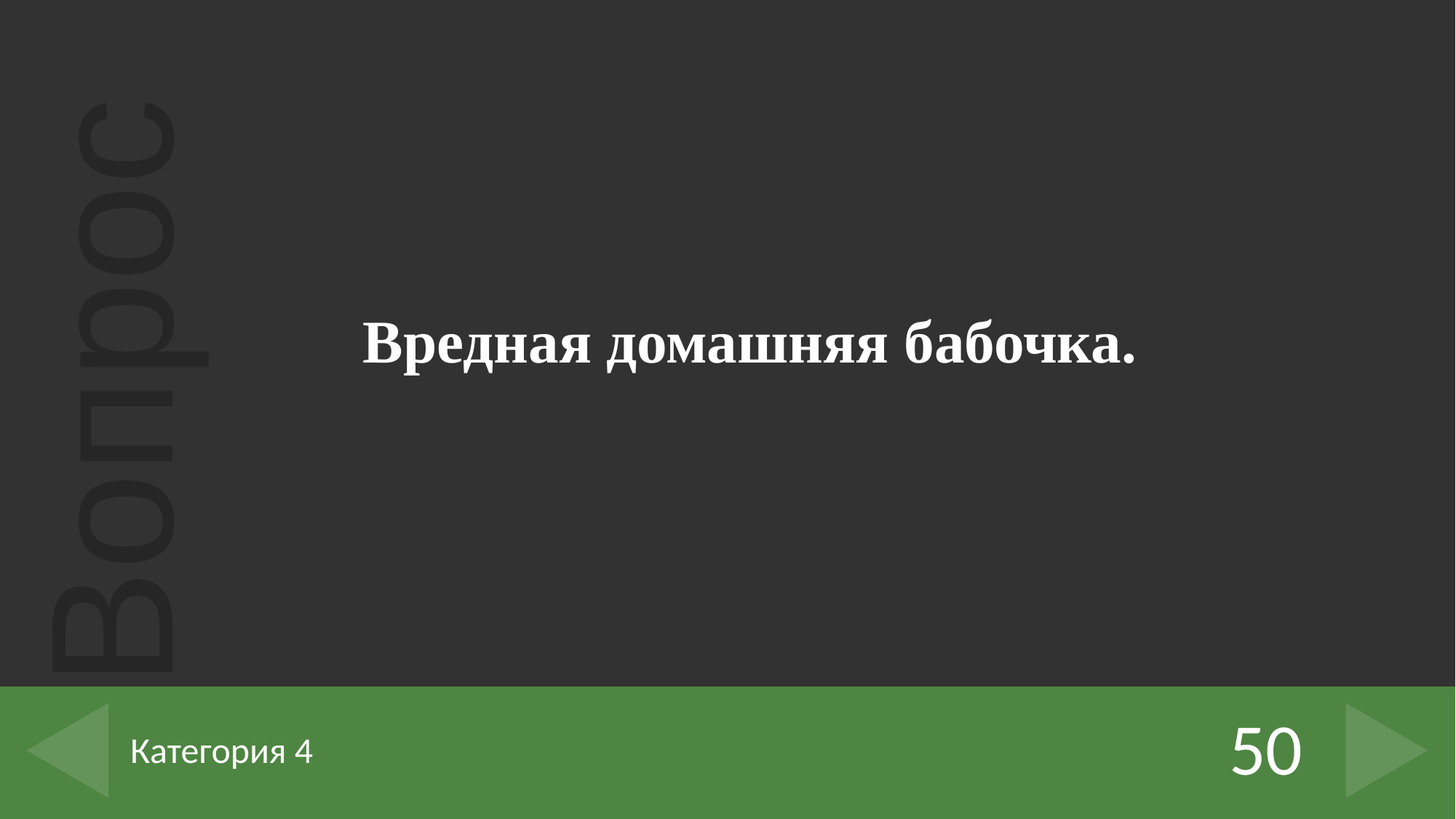

Вредная домашняя бабочка.
50
# Категория 4